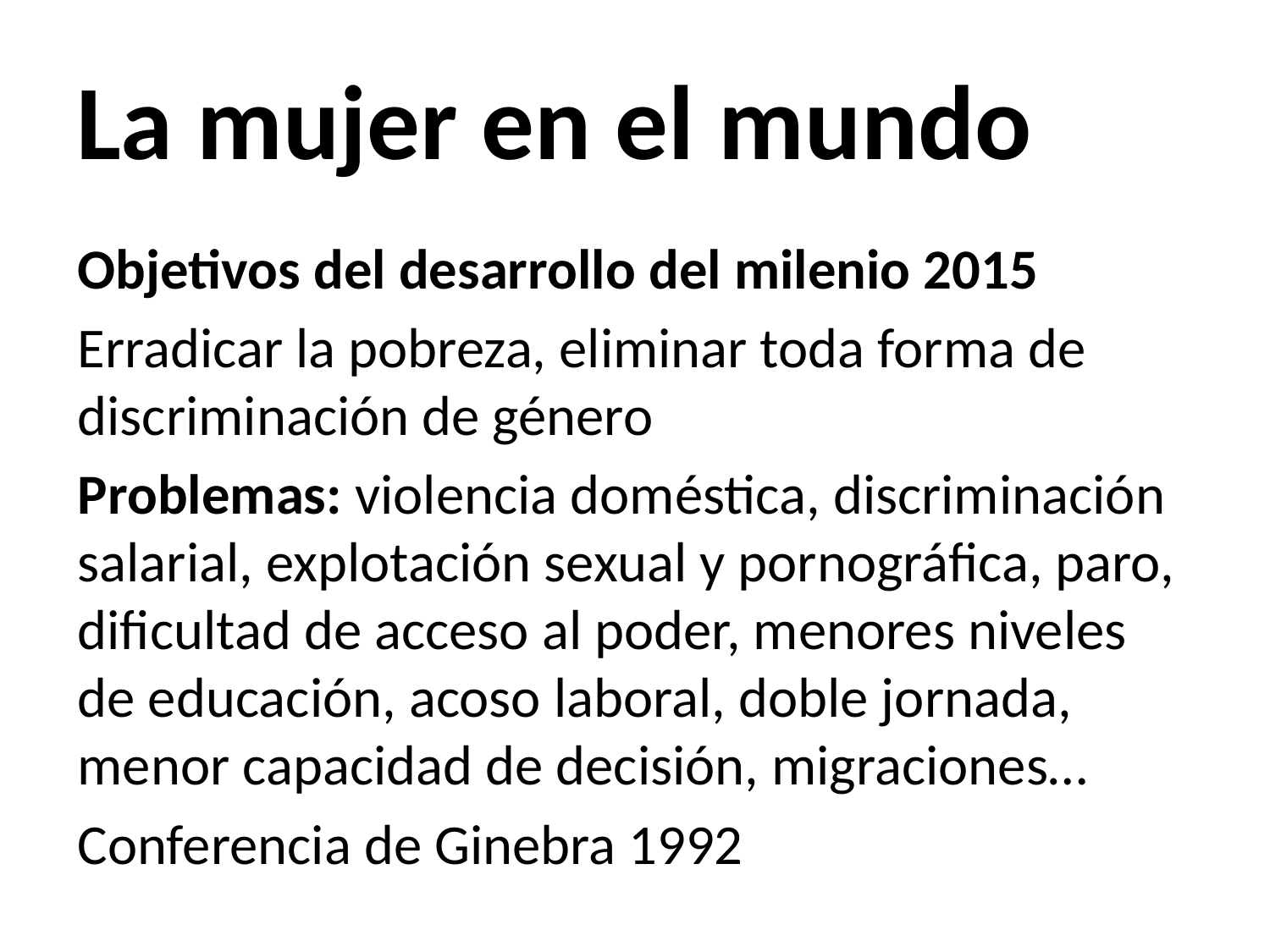

# La mujer en el mundo
Objetivos del desarrollo del milenio 2015
Erradicar la pobreza, eliminar toda forma de discriminación de género
Problemas: violencia doméstica, discriminación salarial, explotación sexual y pornográfica, paro, dificultad de acceso al poder, menores niveles de educación, acoso laboral, doble jornada, menor capacidad de decisión, migraciones…
Conferencia de Ginebra 1992